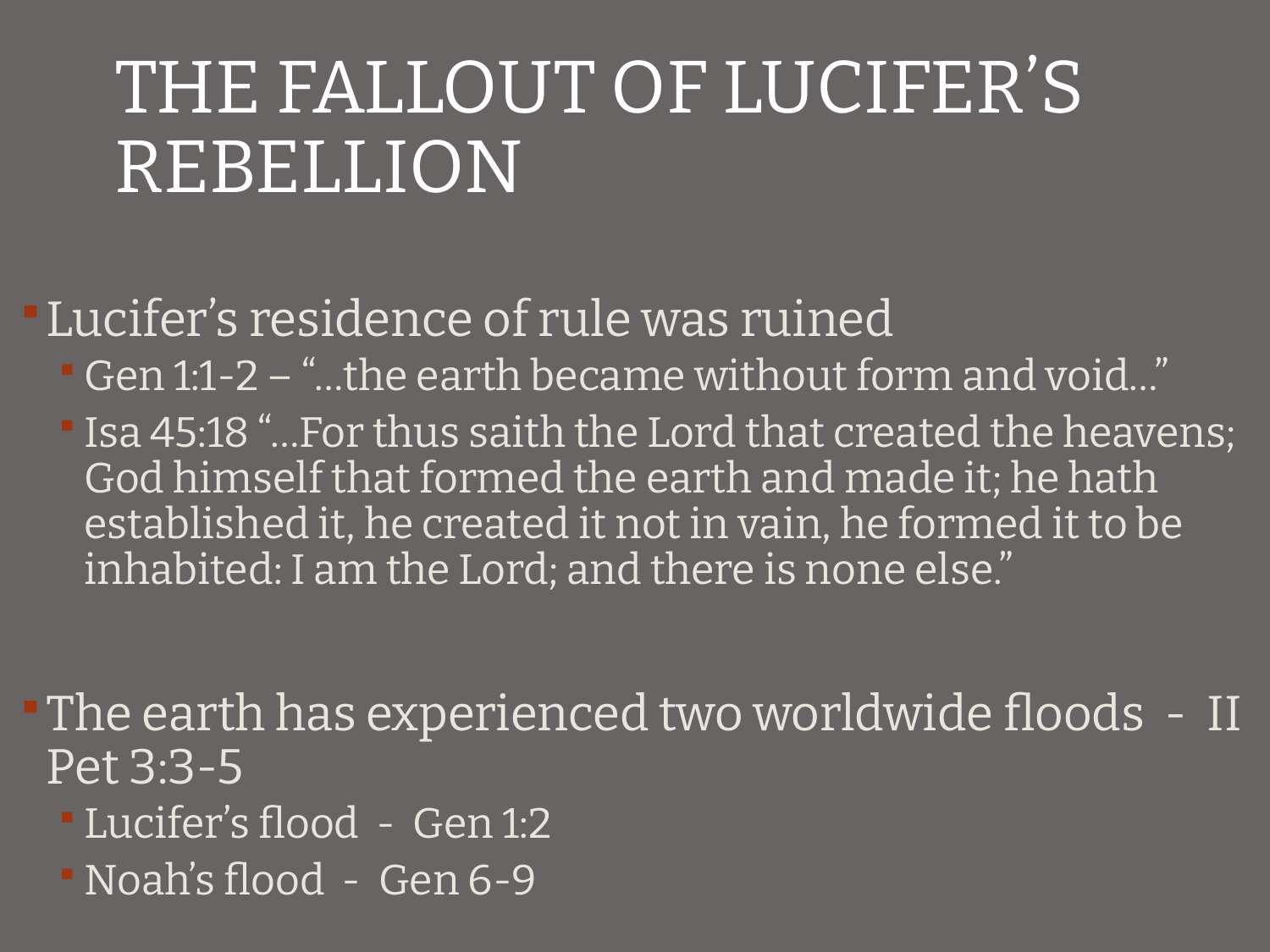

# The fallout of lucifer’s rebellion

Lucifer’s residence of rule was ruined
Gen 1:1-2 – “…the earth became without form and void…”
Isa 45:18 “…For thus saith the Lord that created the heavens; God himself that formed the earth and made it; he hath established it, he created it not in vain, he formed it to be inhabited: I am the Lord; and there is none else.”

The earth has experienced two worldwide floods  -  II Pet 3:3-5
Lucifer’s flood  -  Gen 1:2
Noah’s flood  -  Gen 6-9